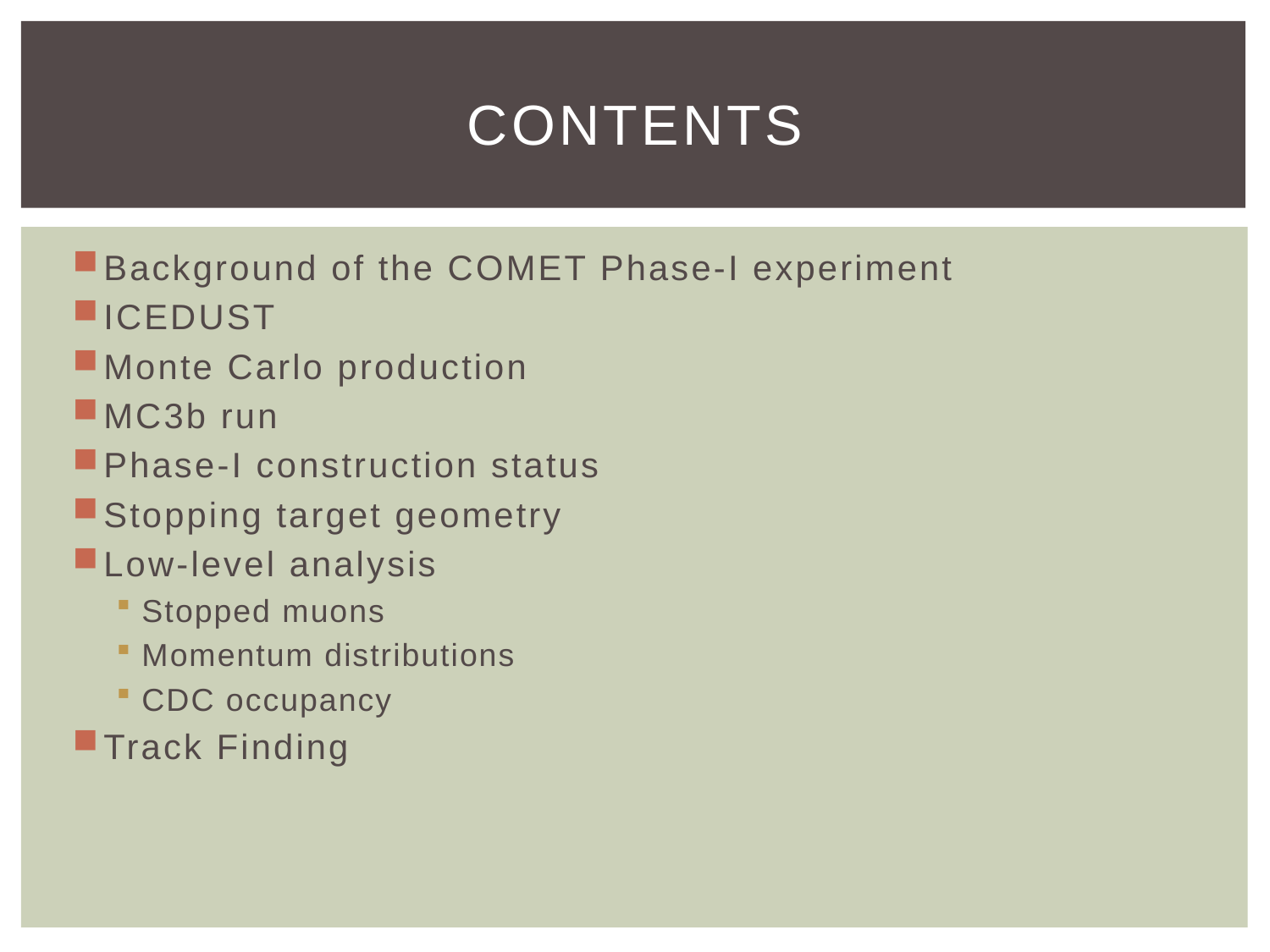

# contents
Background of the COMET Phase-I experiment
ICEDUST
Monte Carlo production
MC3b run
Phase-I construction status
Stopping target geometry
Low-level analysis
Stopped muons
Momentum distributions
CDC occupancy
Track Finding